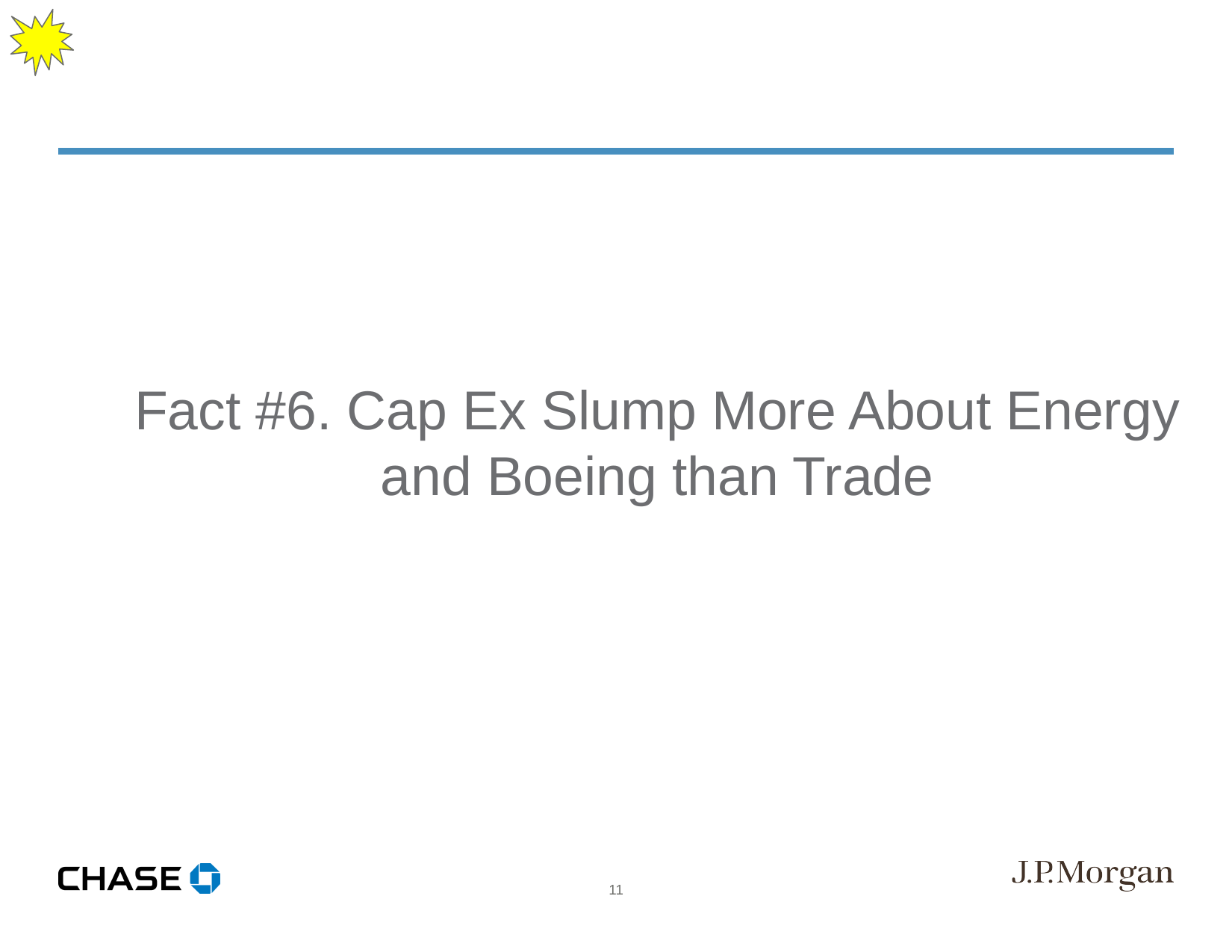

Fact #6. Cap Ex Slump More About Energy and Boeing than Trade
11